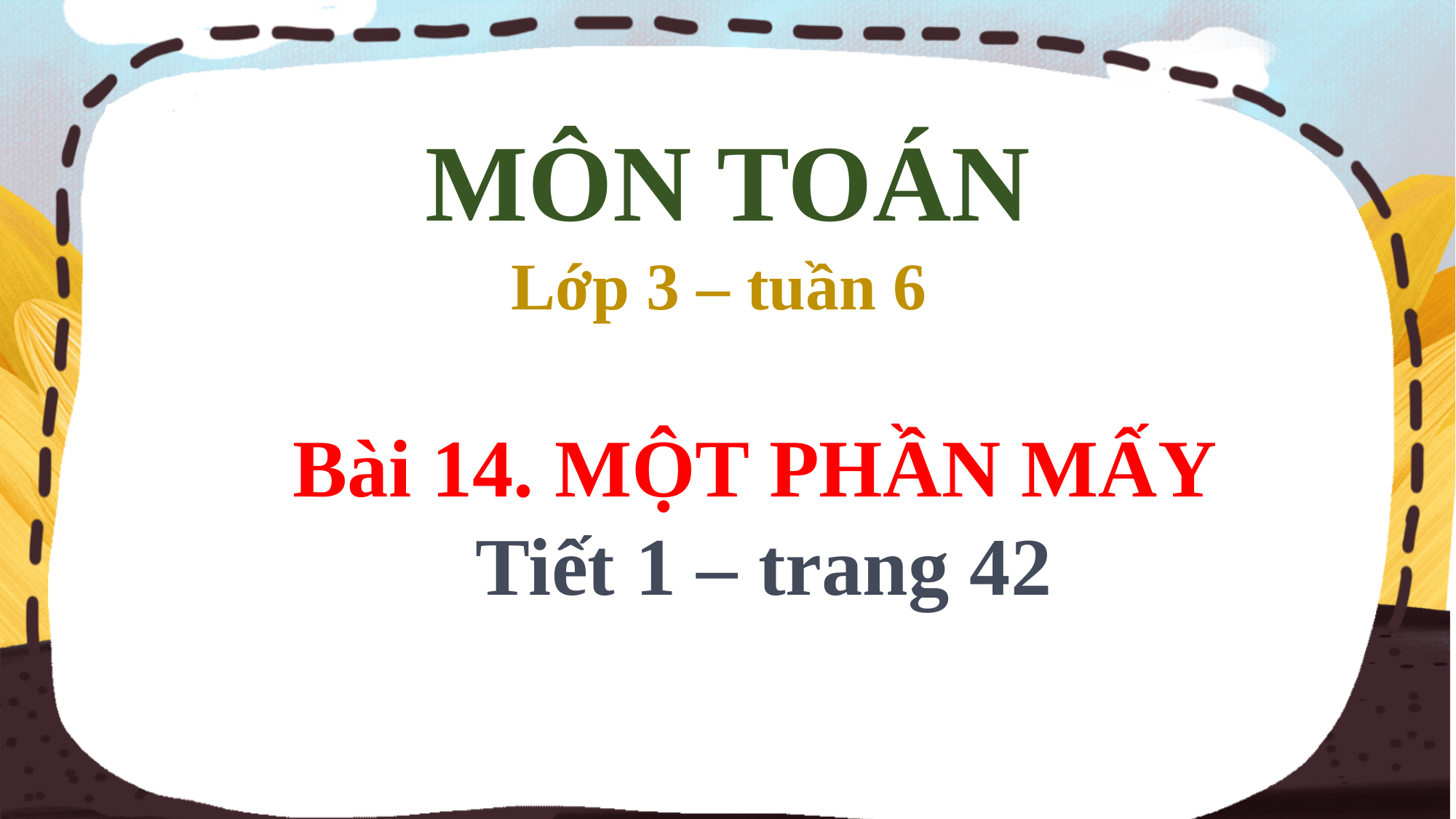

MÔN TOÁN
Lớp 3 – tuần 6
Bài 14. MỘT PHẦN MẤY
Tiết 1 – trang 42